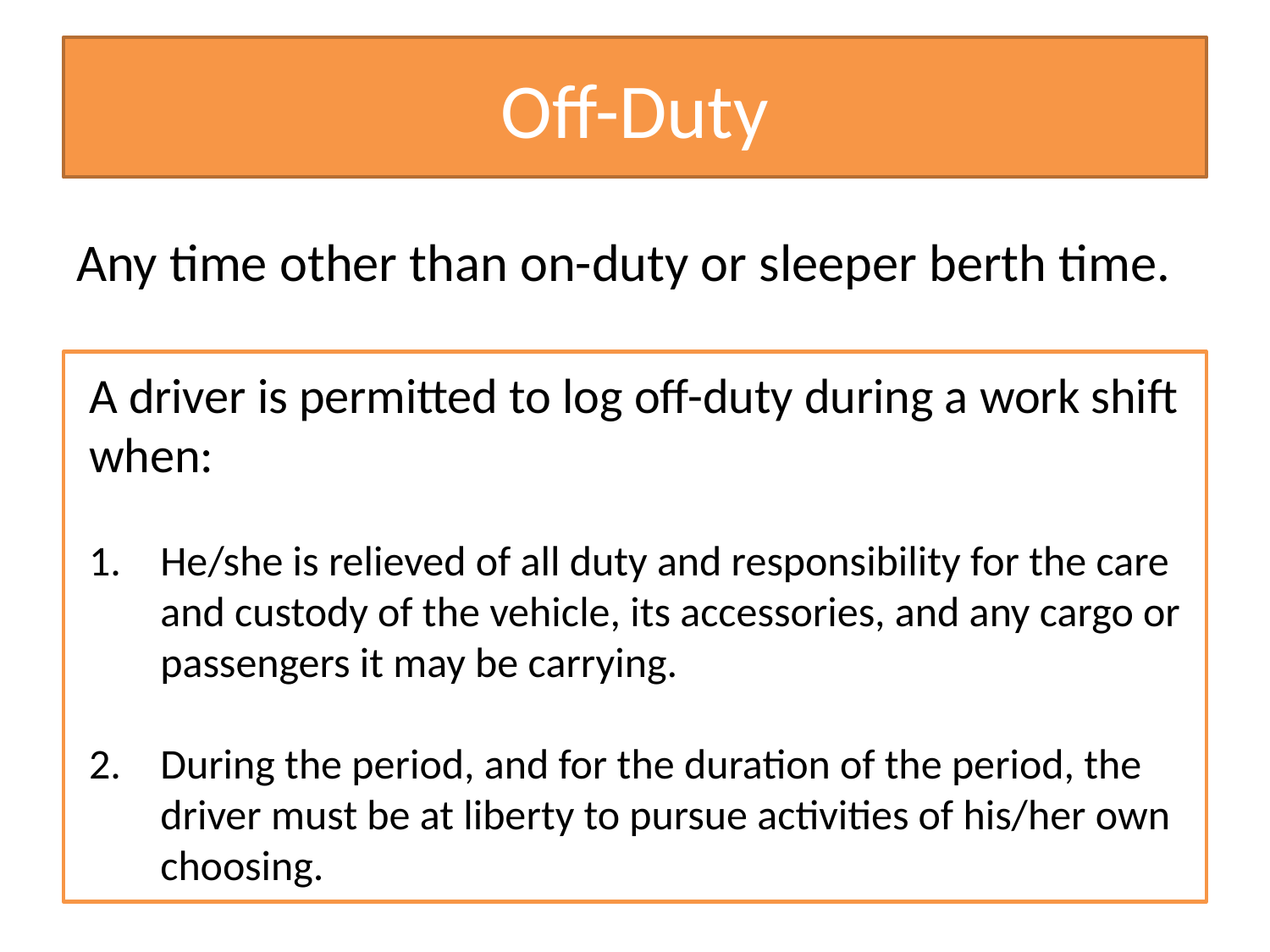

# Off-Duty
Any time other than on-duty or sleeper berth time.
A driver is permitted to log off-duty during a work shift when:

He/she is relieved of all duty and responsibility for the care and custody of the vehicle, its accessories, and any cargo or passengers it may be carrying.

During the period, and for the duration of the period, the driver must be at liberty to pursue activities of his/her own choosing.